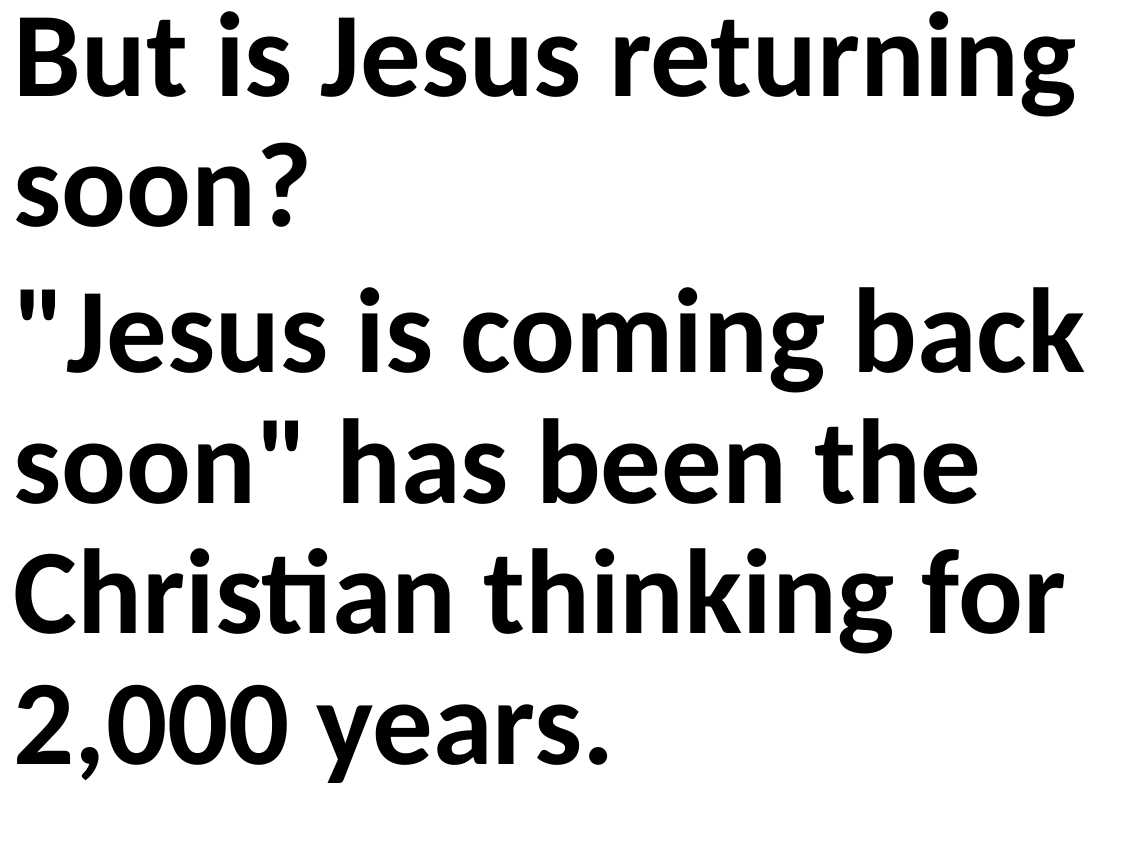

But is Jesus returning soon?
"Jesus is coming back soon" has been the Christian thinking for 2,000 years.